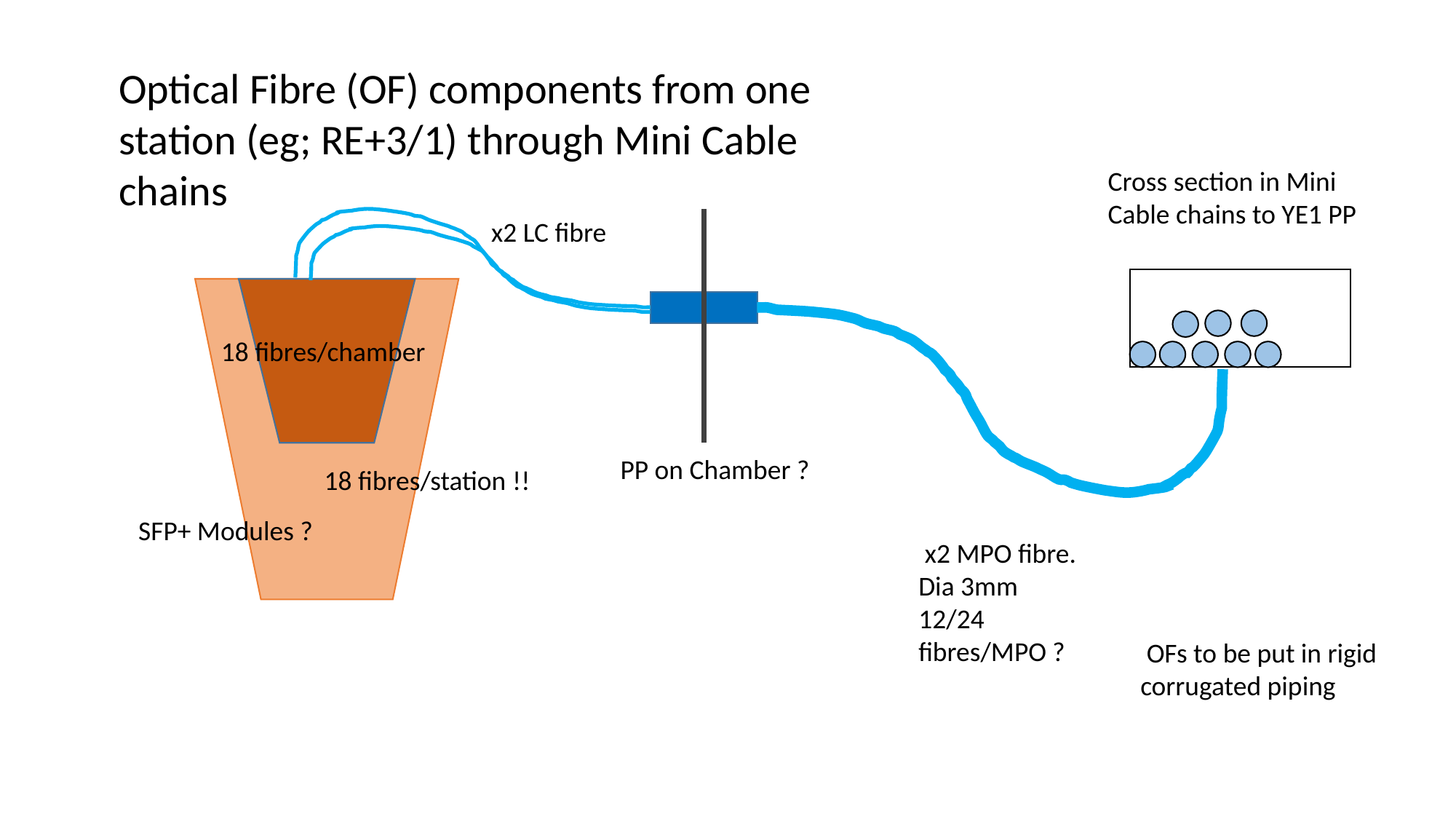

Optical Fibre (OF) components from one station (eg; RE+3/1) through Mini Cable chains
Cross section in Mini Cable chains to YE1 PP

 x2 LC fibre

18 fibres/chamber
PP on Chamber ?
18 fibres/station !!
SFP+ Modules ?
 x2 MPO fibre. Dia 3mm
12/24 fibres/MPO ?
 OFs to be put in rigid corrugated piping